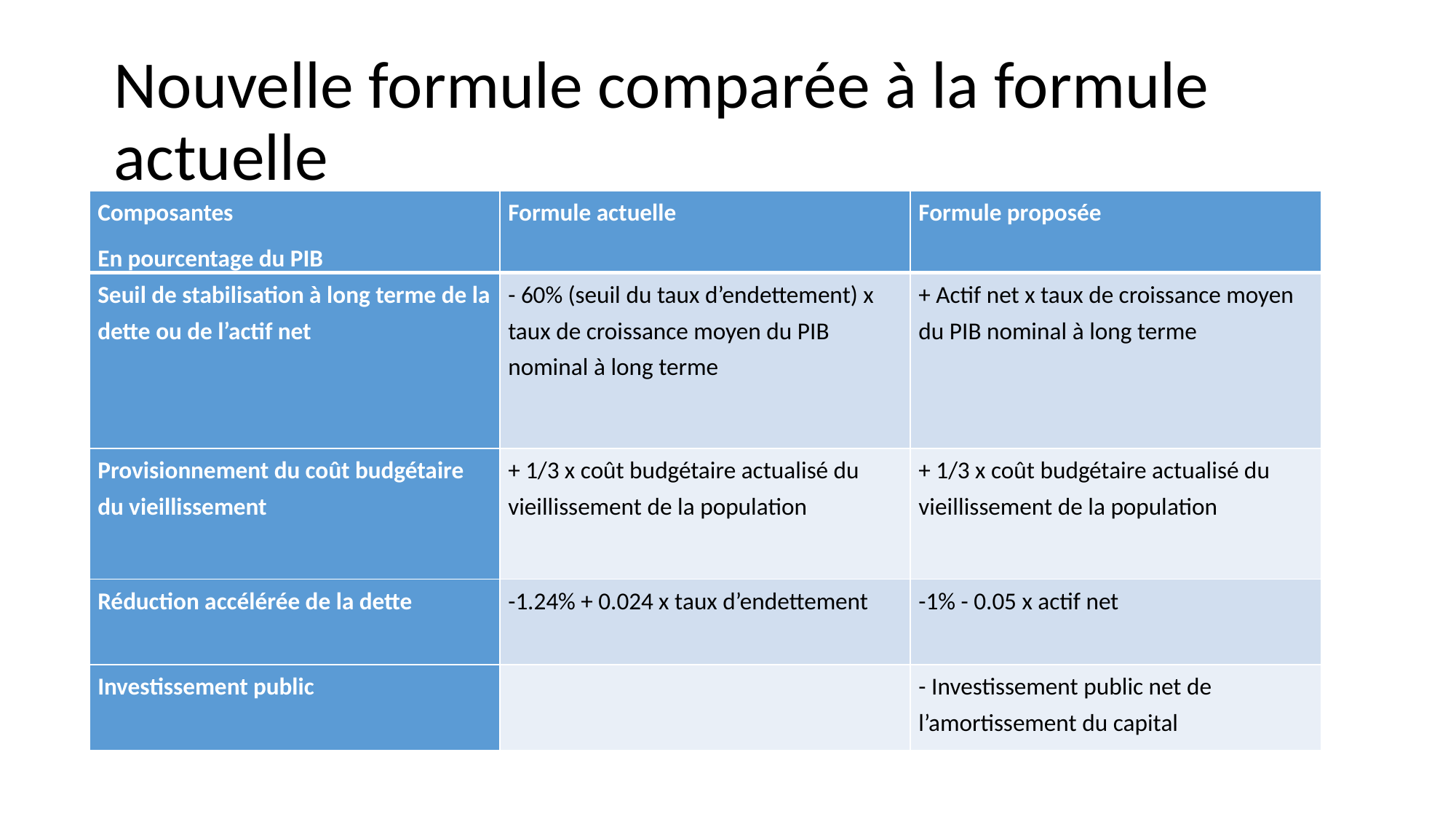

# Nouvelle formule comparée à la formule actuelle
| Composantes En pourcentage du PIB | Formule actuelle | Formule proposée |
| --- | --- | --- |
| Seuil de stabilisation à long terme de la dette ou de l’actif net | - 60% (seuil du taux d’endettement) x taux de croissance moyen du PIB nominal à long terme | + Actif net x taux de croissance moyen du PIB nominal à long terme |
| Provisionnement du coût budgétaire du vieillissement | + 1/3 x coût budgétaire actualisé du vieillissement de la population | + 1/3 x coût budgétaire actualisé du vieillissement de la population |
| Réduction accélérée de la dette | -1.24% + 0.024 x taux d’endettement | -1% - 0.05 x actif net |
| Investissement public |  | - Investissement public net de l’amortissement du capital |